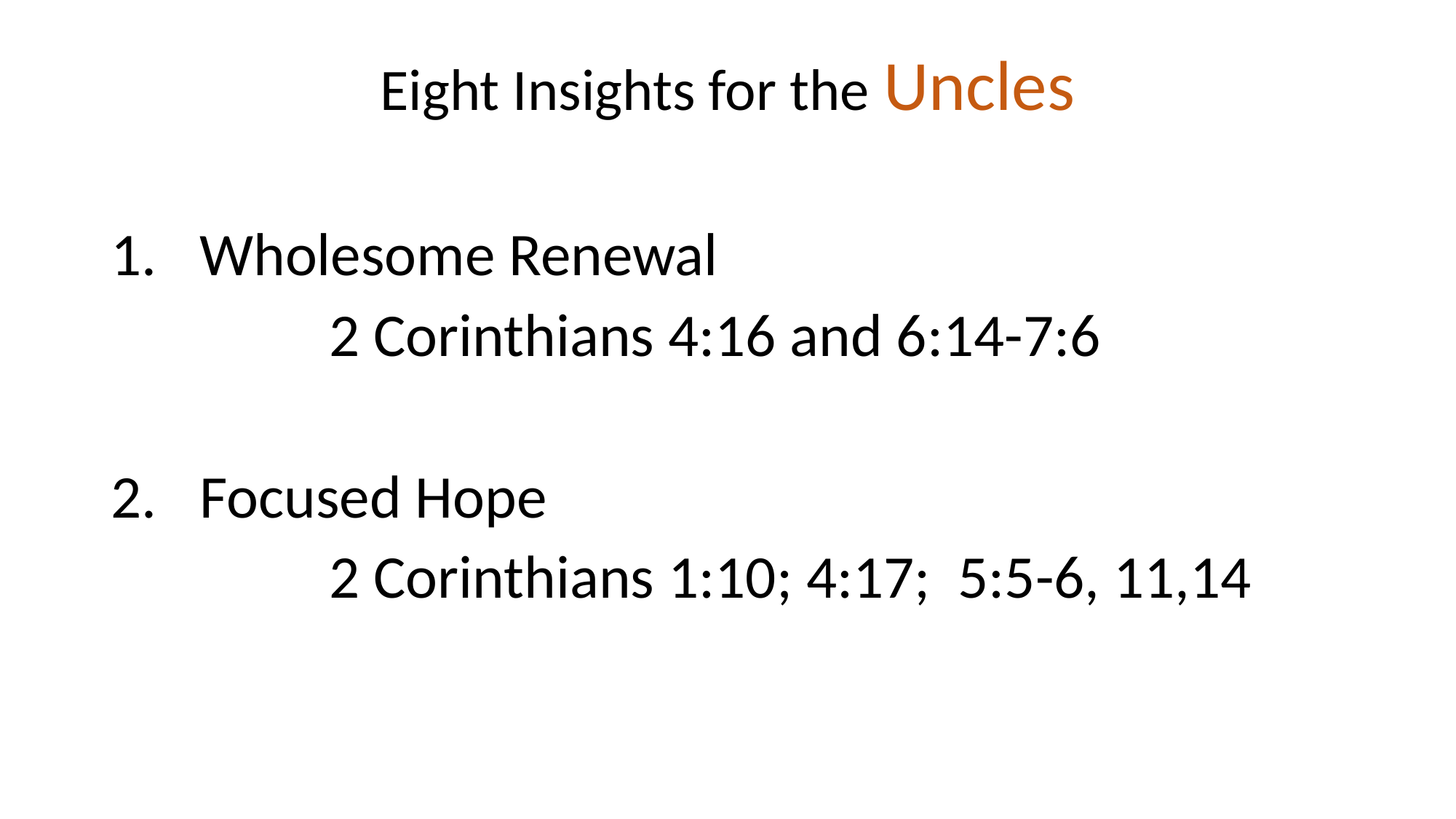

# Eight Insights for the Uncles
Wholesome Renewal
		2 Corinthians 4:16 and 6:14-7:6

Focused Hope
		2 Corinthians 1:10; 4:17;  5:5-6, 11,14